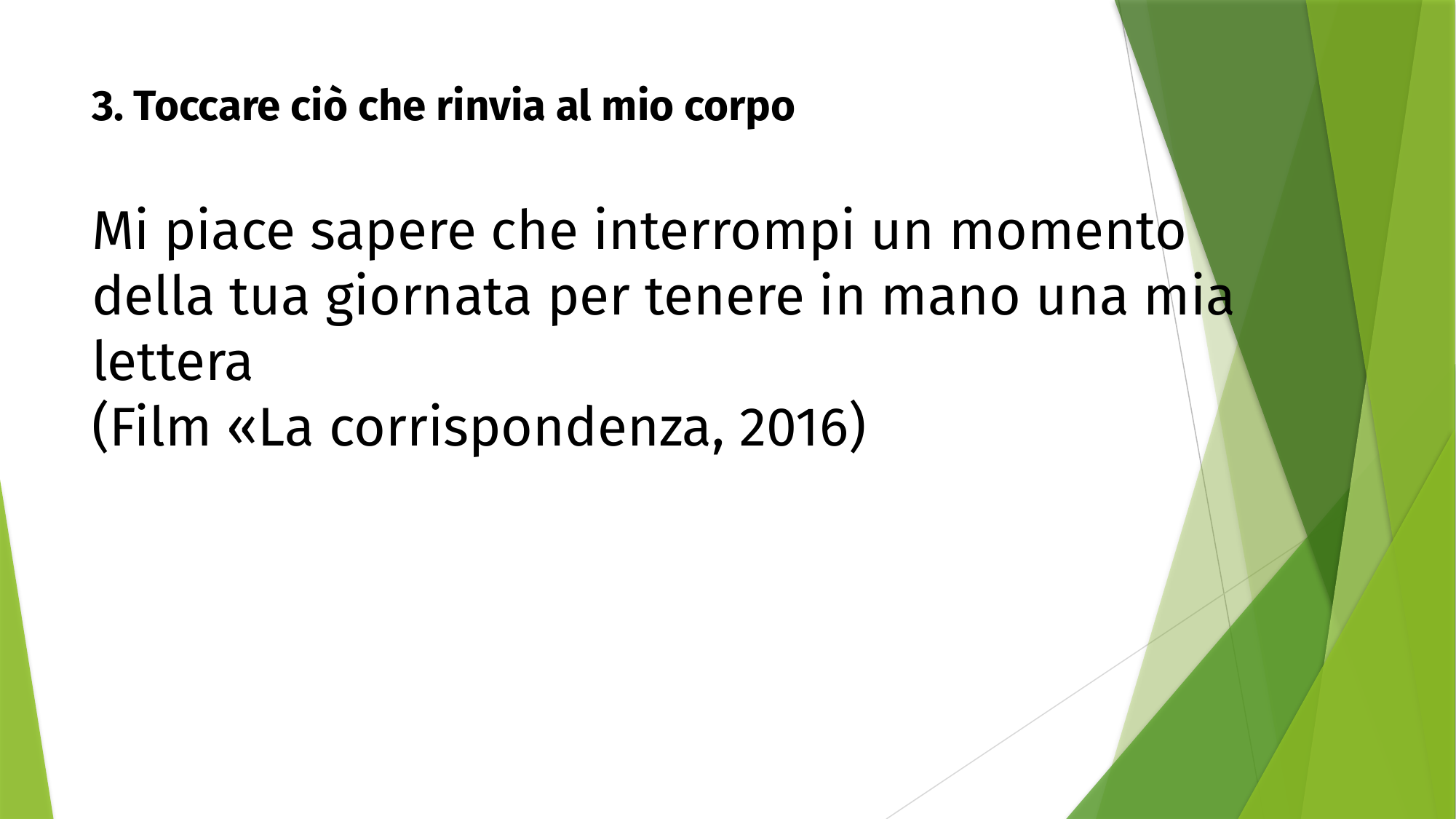

# 3. Toccare ciò che rinvia al mio corpo Mi piace sapere che interrompi un momento della tua giornata per tenere in mano una mia lettera (Film «La corrispondenza, 2016)